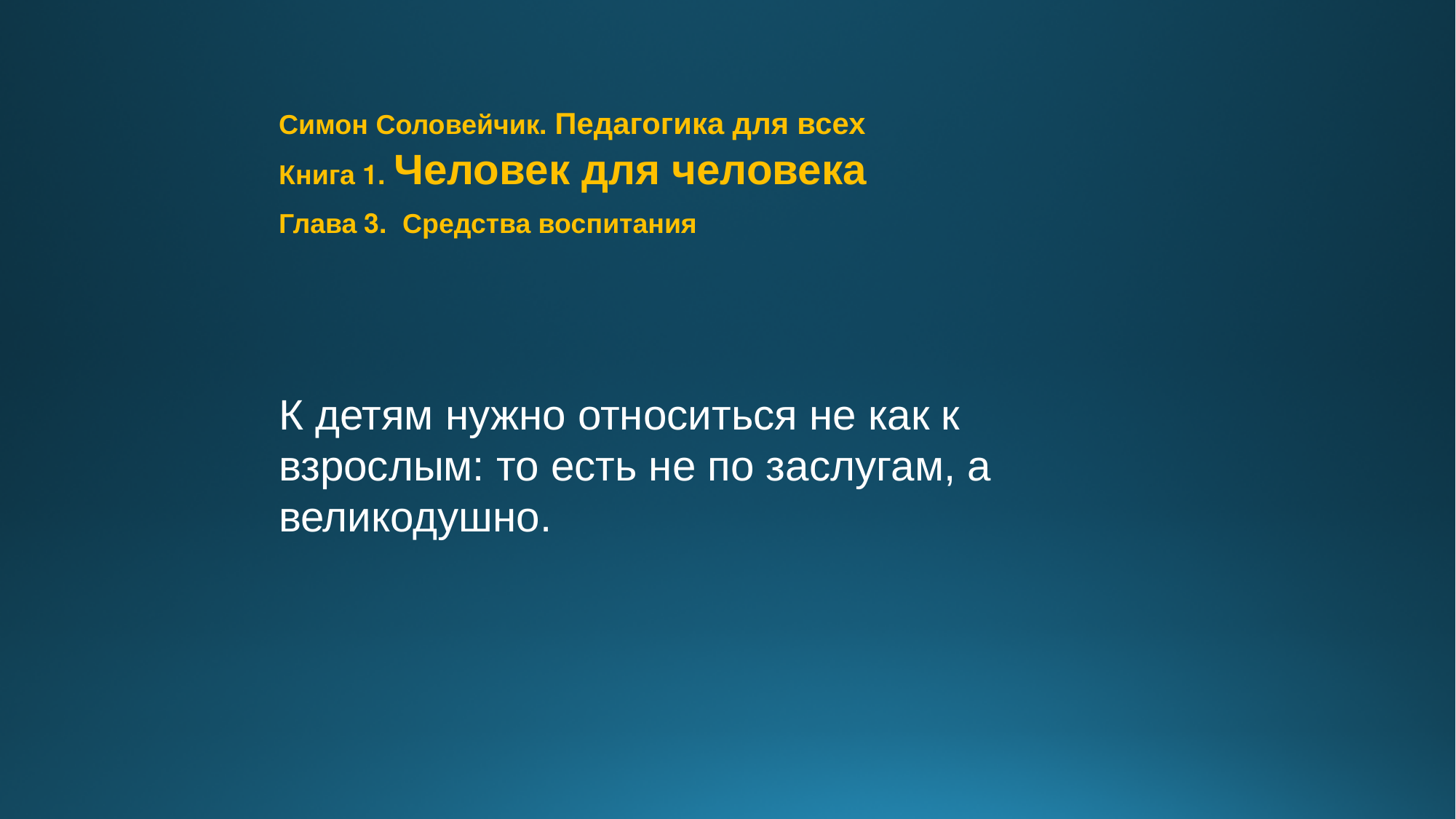

Симон Соловейчик. Педагогика для всех

Книга 1. Человек для человека

Глава 3.  Средства воспитания

К детям нужно относиться не как к взрослым: то есть не по заслугам, а великодушно.